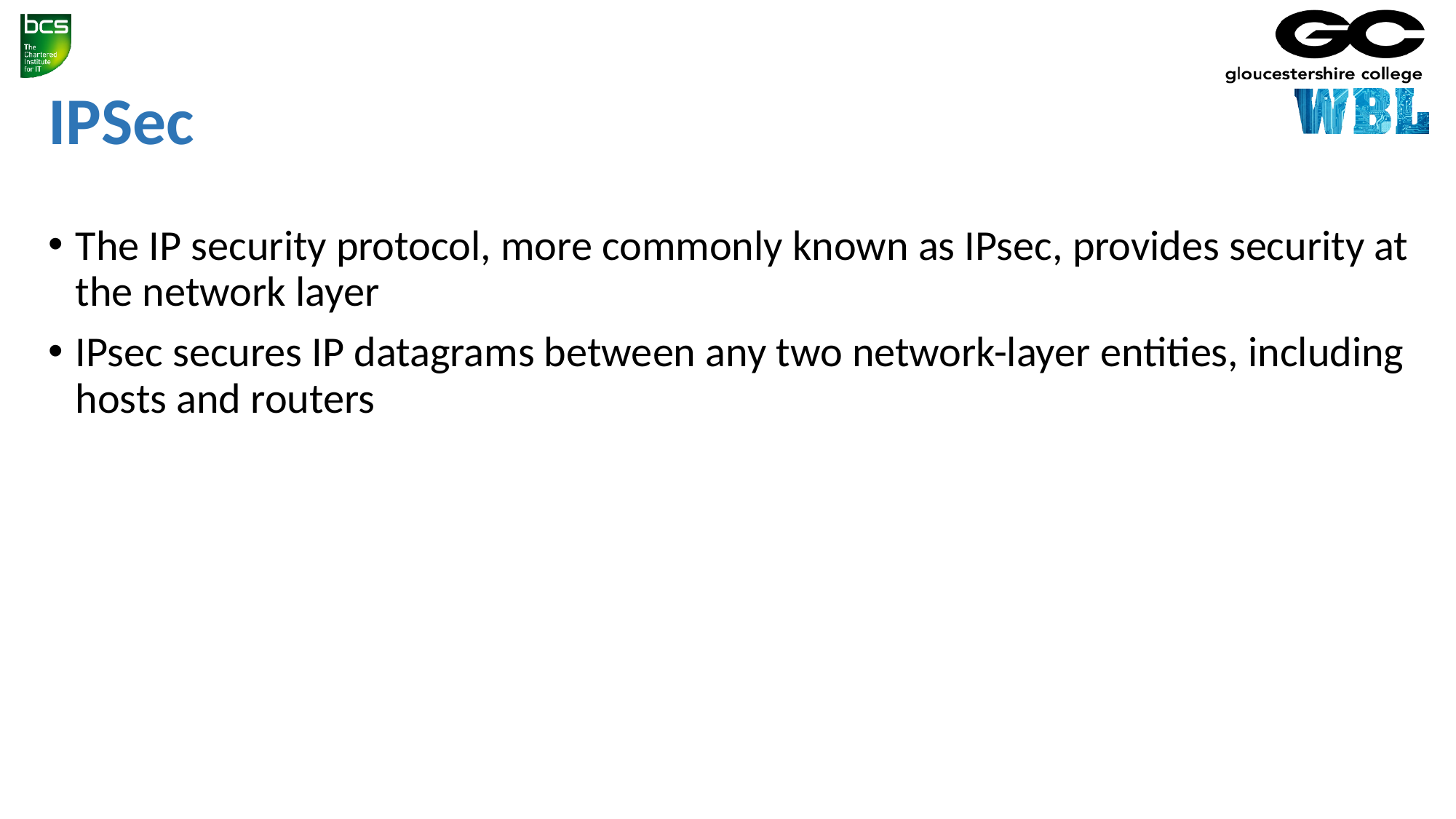

# IPSec
The IP security protocol, more commonly known as IPsec, provides security at the network layer
IPsec secures IP datagrams between any two network-layer entities, including hosts and routers